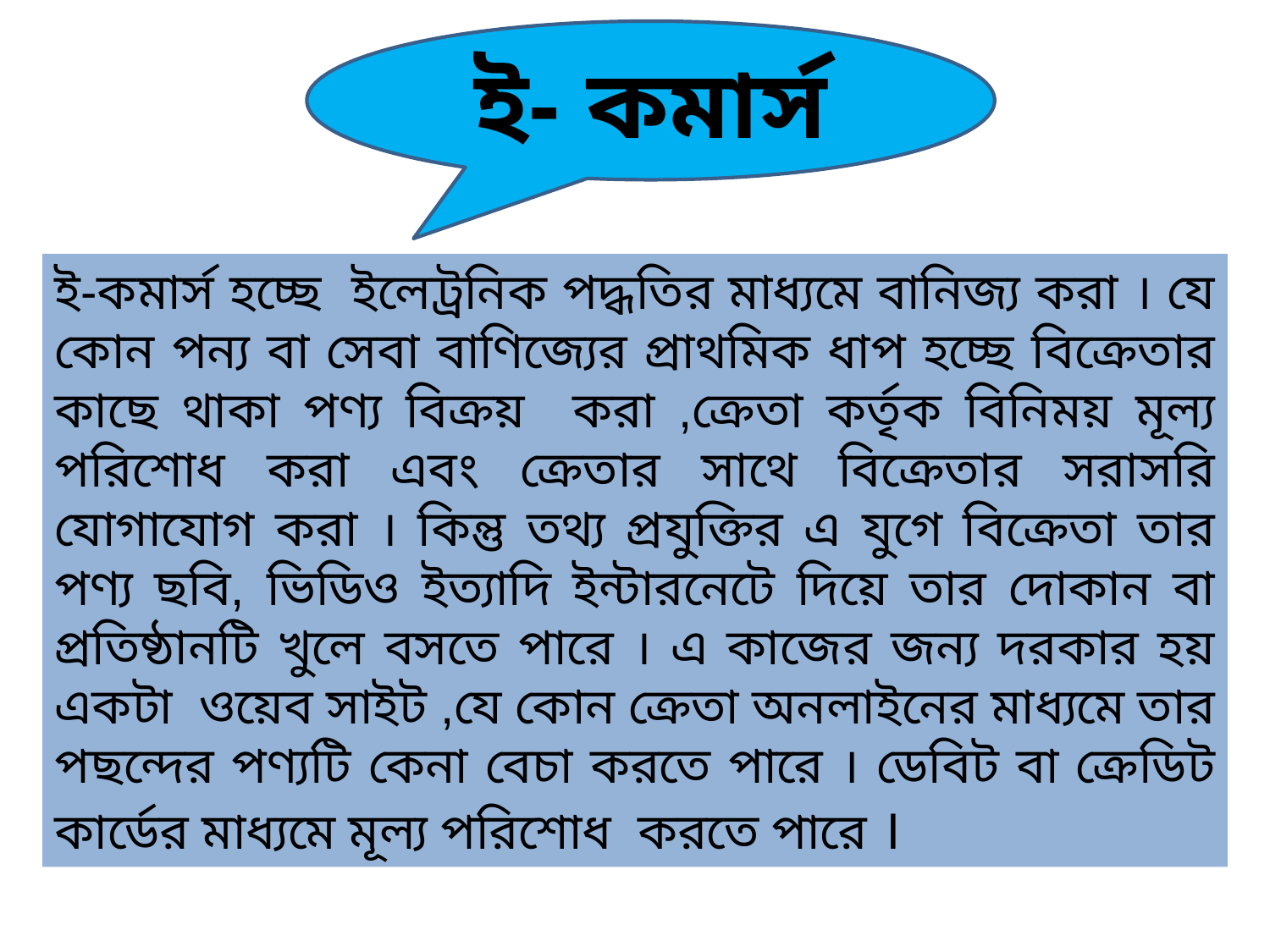

ই- কমার্স
ই-কমার্স হচ্ছে  ইলেট্রনিক পদ্ধতির মাধ্যমে বানিজ্য করা । যে কোন পন্য বা সেবা বাণিজ্যের প্রাথমিক ধাপ হচ্ছে বিক্রেতার কাছে থাকা পণ্য বিক্রয়  করা ,ক্রেতা কর্তৃক বিনিময় মূল্য পরিশোধ করা এবং ক্রেতার সাথে বিক্রেতার সরাসরি যোগাযোগ করা । কিন্তু তথ্য প্রযুক্তির এ যুগে বিক্রেতা তার পণ্য ছবি, ভিডিও ইত্যাদি ইন্টারনেটে দিয়ে তার দোকান বা প্রতিষ্ঠানটি খুলে বসতে পারে । এ কাজের জন্য দরকার হয় একটা  ওয়েব সাইট ,যে কোন ক্রেতা অনলাইনের মাধ্যমে তার পছন্দের পণ্যটি কেনা বেচা করতে পারে । ডেবিট বা ক্রেডিট কার্ডের মাধ্যমে মূল্য পরিশোধ  করতে পারে ।